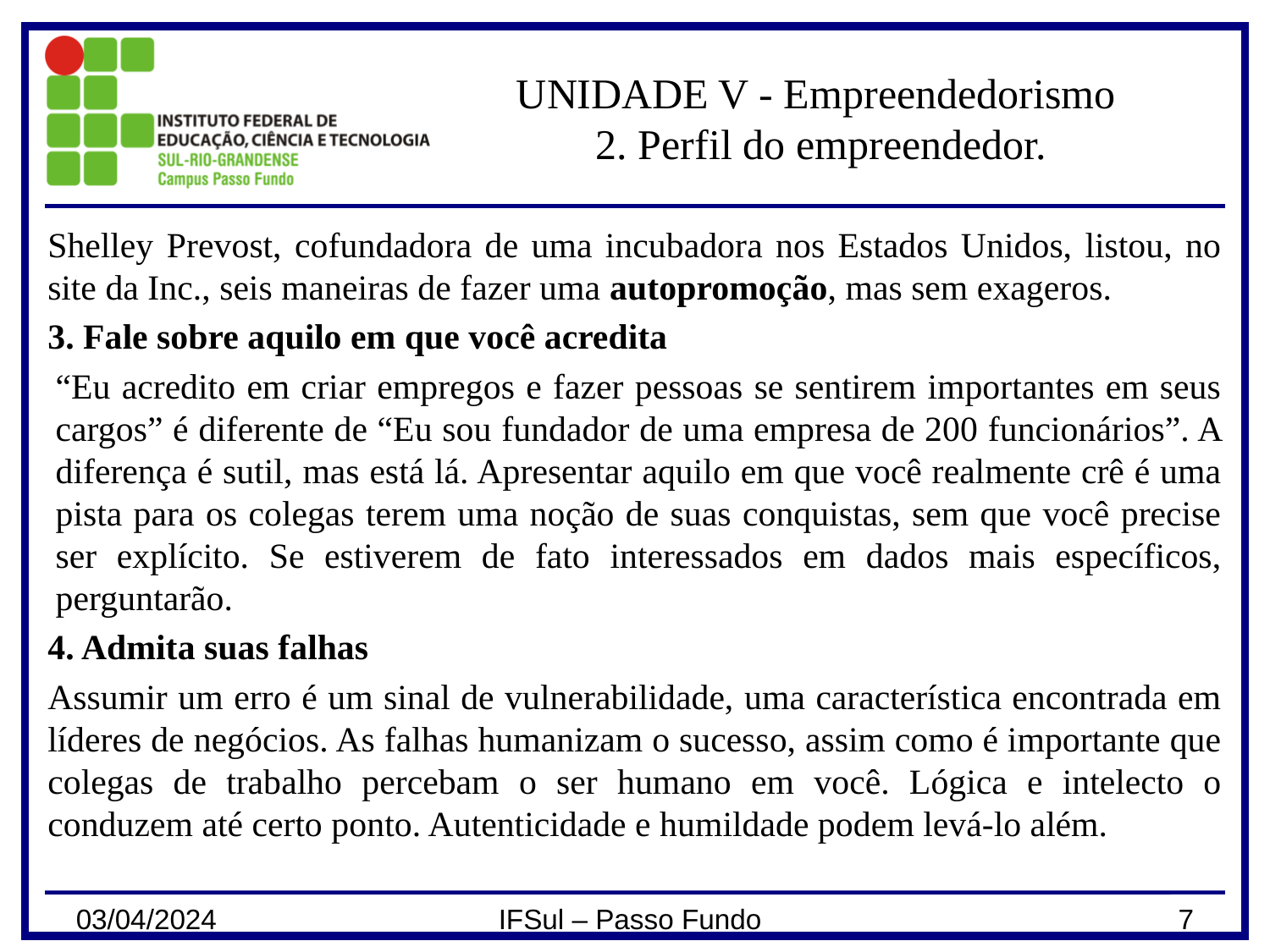

# UNIDADE V - Empreendedorismo 2. Perfil do empreendedor.
Shelley Prevost, cofundadora de uma incubadora nos Estados Unidos, listou, no site da Inc., seis maneiras de fazer uma autopromoção, mas sem exageros.
3. Fale sobre aquilo em que você acredita
“Eu acredito em criar empregos e fazer pessoas se sentirem importantes em seus cargos” é diferente de “Eu sou fundador de uma empresa de 200 funcionários”. A diferença é sutil, mas está lá. Apresentar aquilo em que você realmente crê é uma pista para os colegas terem uma noção de suas conquistas, sem que você precise ser explícito. Se estiverem de fato interessados em dados mais específicos, perguntarão.
4. Admita suas falhas
Assumir um erro é um sinal de vulnerabilidade, uma característica encontrada em líderes de negócios. As falhas humanizam o sucesso, assim como é importante que colegas de trabalho percebam o ser humano em você. Lógica e intelecto o conduzem até certo ponto. Autenticidade e humildade podem levá-lo além.

03/04/2024
IFSul – Passo Fundo
7